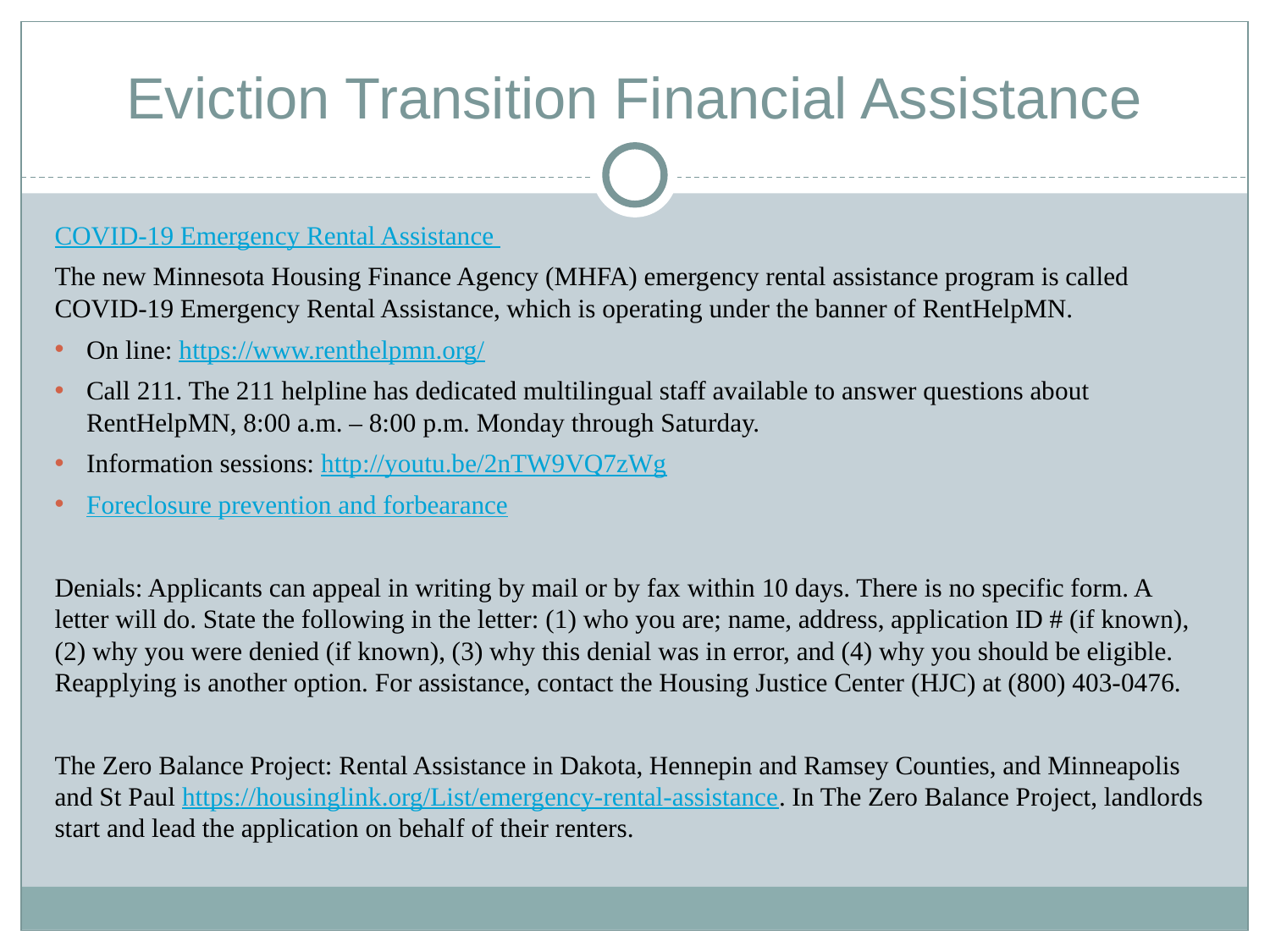

# Eviction Transition Financial Assistance
COVID-19 Emergency Rental Assistance
The new Minnesota Housing Finance Agency (MHFA) emergency rental assistance program is called COVID-19 Emergency Rental Assistance, which is operating under the banner of RentHelpMN.
On line: https://www.renthelpmn.org/
Call 211. The 211 helpline has dedicated multilingual staff available to answer questions about     RentHelpMN, 8:00 a.m. – 8:00 p.m. Monday through Saturday.
Information sessions: http://youtu.be/2nTW9VQ7zWg
Foreclosure prevention and forbearance

Denials: Applicants can appeal in writing by mail or by fax within 10 days. There is no specific form. A letter will do. State the following in the letter: (1) who you are; name, address, application ID # (if known), (2) why you were denied (if known), (3) why this denial was in error, and (4) why you should be eligible. Reapplying is another option. For assistance, contact the Housing Justice Center (HJC) at (800) 403-0476.

The Zero Balance Project: Rental Assistance in Dakota, Hennepin and Ramsey Counties, and Minneapolis and St Paul https://housinglink.org/List/emergency-rental-assistance. In The Zero Balance Project, landlords start and lead the application on behalf of their renters.